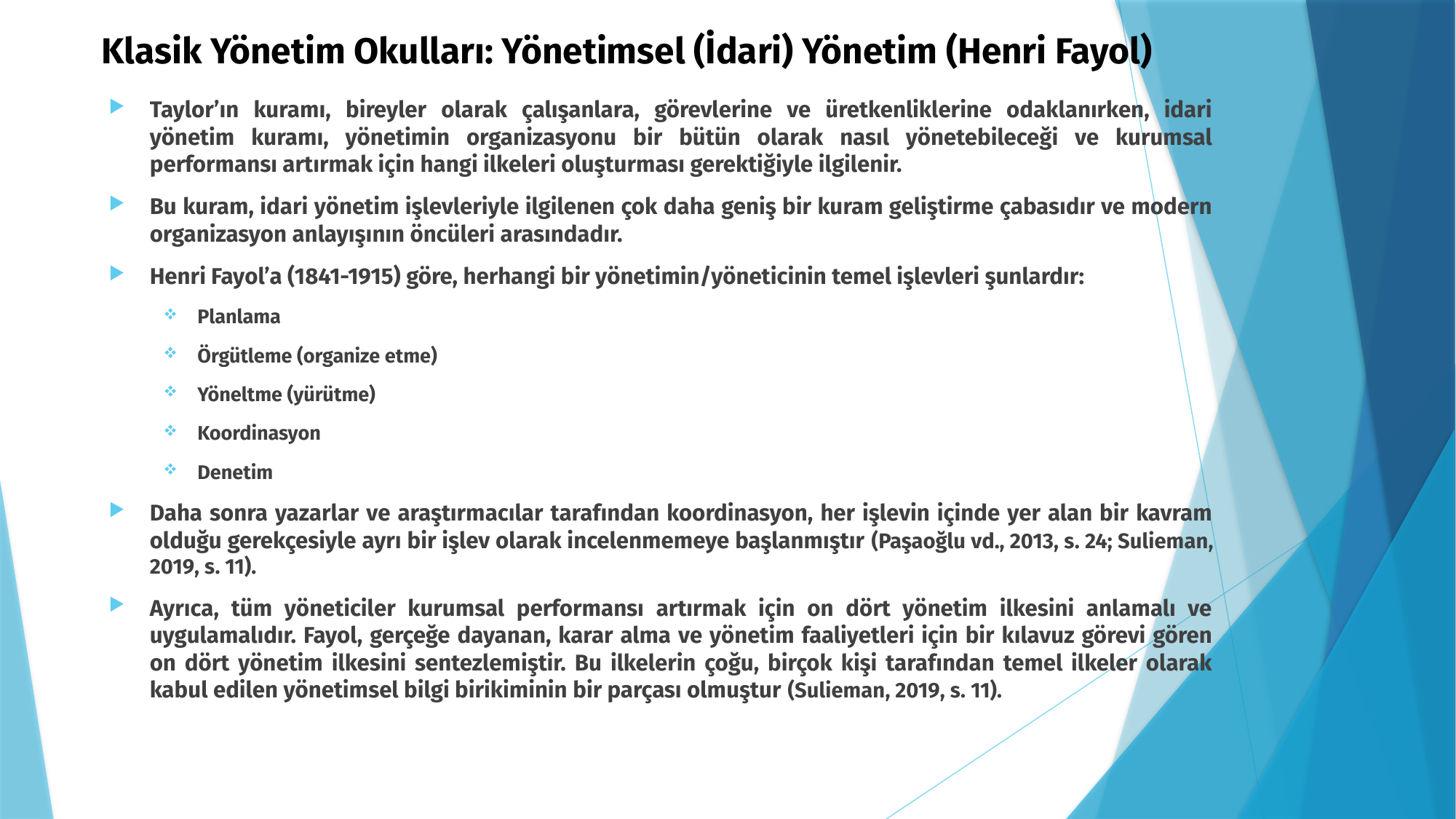

# Klasik Yönetim Okulları: Yönetimsel (İdari) Yönetim (Henri Fayol)
Taylor’ın kuramı, bireyler olarak çalışanlara, görevlerine ve üretkenliklerine odaklanırken, idari yönetim kuramı, yönetimin organizasyonu bir bütün olarak nasıl yönetebileceği ve kurumsal performansı artırmak için hangi ilkeleri oluşturması gerektiğiyle ilgilenir.
Bu kuram, idari yönetim işlevleriyle ilgilenen çok daha geniş bir kuram geliştirme çabasıdır ve modern organizasyon anlayışının öncüleri arasındadır.
Henri Fayol’a (1841-1915) göre, herhangi bir yönetimin/yöneticinin temel işlevleri şunlardır:
Planlama
Örgütleme (organize etme)
Yöneltme (yürütme)
Koordinasyon
Denetim
Daha sonra yazarlar ve araştırmacılar tarafından koordinasyon, her işlevin içinde yer alan bir kavram olduğu gerekçesiyle ayrı bir işlev olarak incelenmemeye başlanmıştır (Paşaoğlu vd., 2013, s. 24; Sulieman, 2019, s. 11).
Ayrıca, tüm yöneticiler kurumsal performansı artırmak için on dört yönetim ilkesini anlamalı ve uygulamalıdır. Fayol, gerçeğe dayanan, karar alma ve yönetim faaliyetleri için bir kılavuz görevi gören on dört yönetim ilkesini sentezlemiştir. Bu ilkelerin çoğu, birçok kişi tarafından temel ilkeler olarak kabul edilen yönetimsel bilgi birikiminin bir parçası olmuştur (Sulieman, 2019, s. 11).